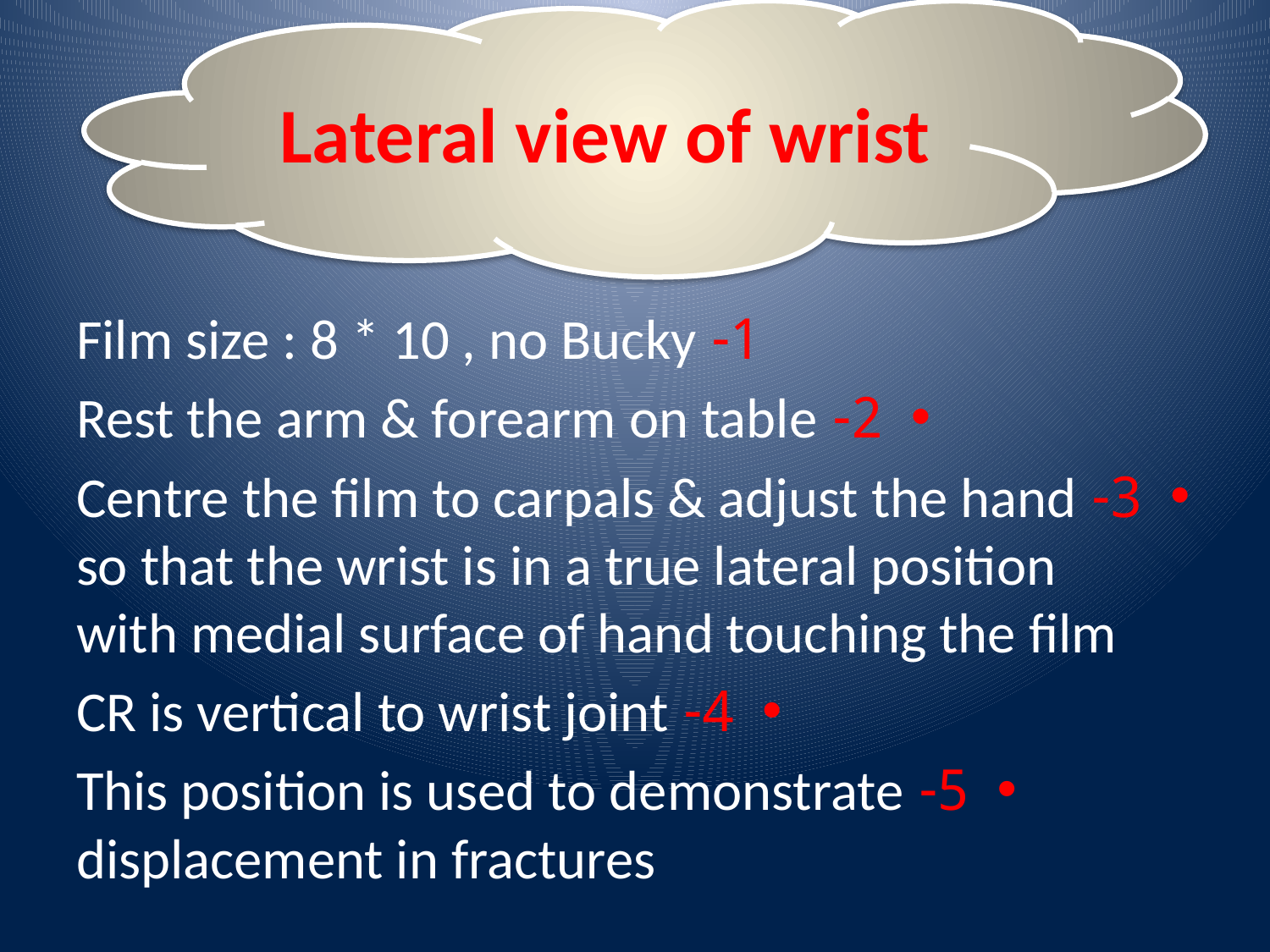

Lateral view of wrist
1- Film size : 8 * 10 , no Bucky
2- Rest the arm & forearm on table
3- Centre the film to carpals & adjust the hand so that the wrist is in a true lateral position with medial surface of hand touching the film
4- CR is vertical to wrist joint
5- This position is used to demonstrate displacement in fractures